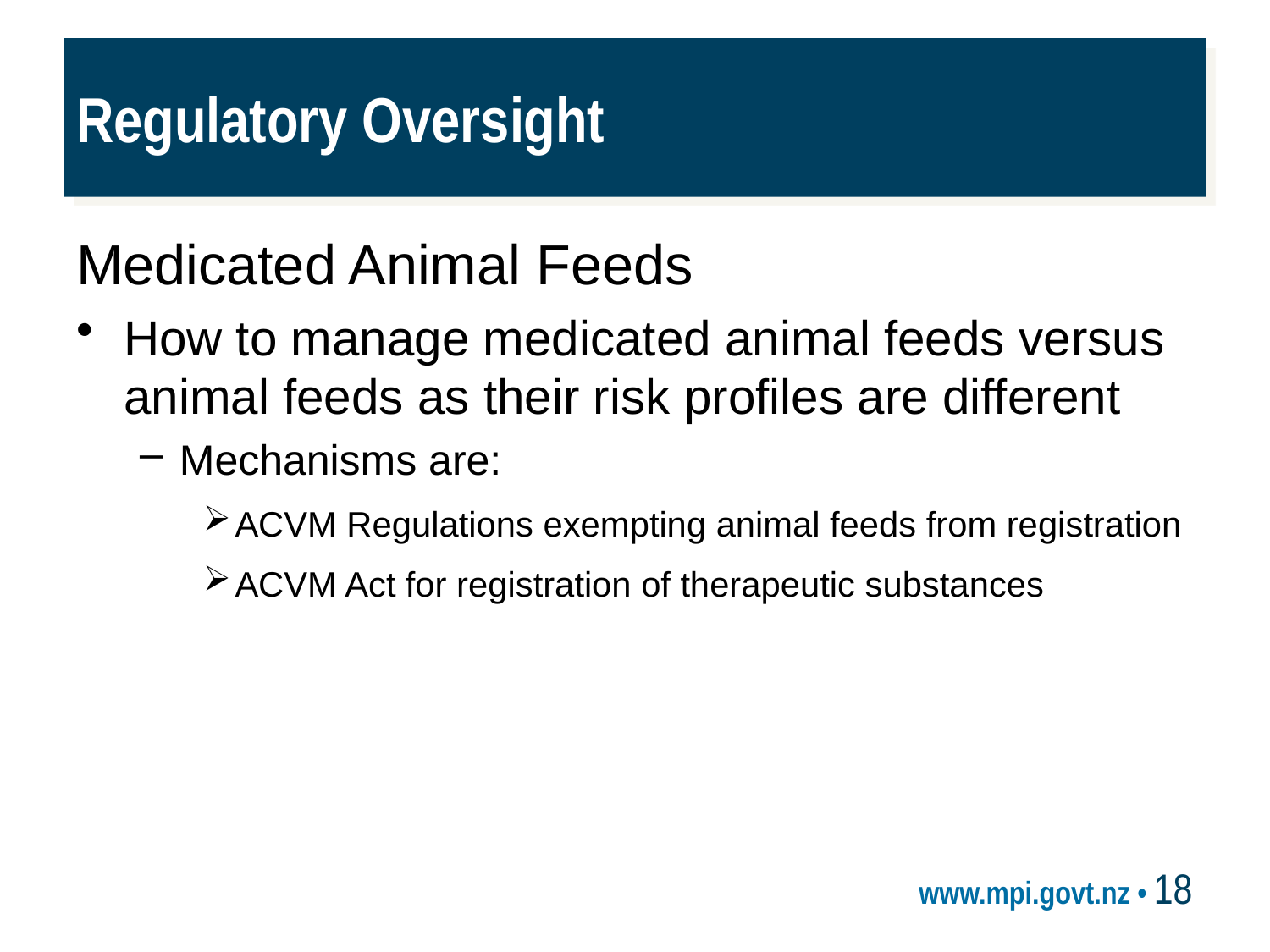

# Regulatory Oversight
Medicated Animal Feeds
How to manage medicated animal feeds versus animal feeds as their risk profiles are different
Mechanisms are:
ACVM Regulations exempting animal feeds from registration
ACVM Act for registration of therapeutic substances